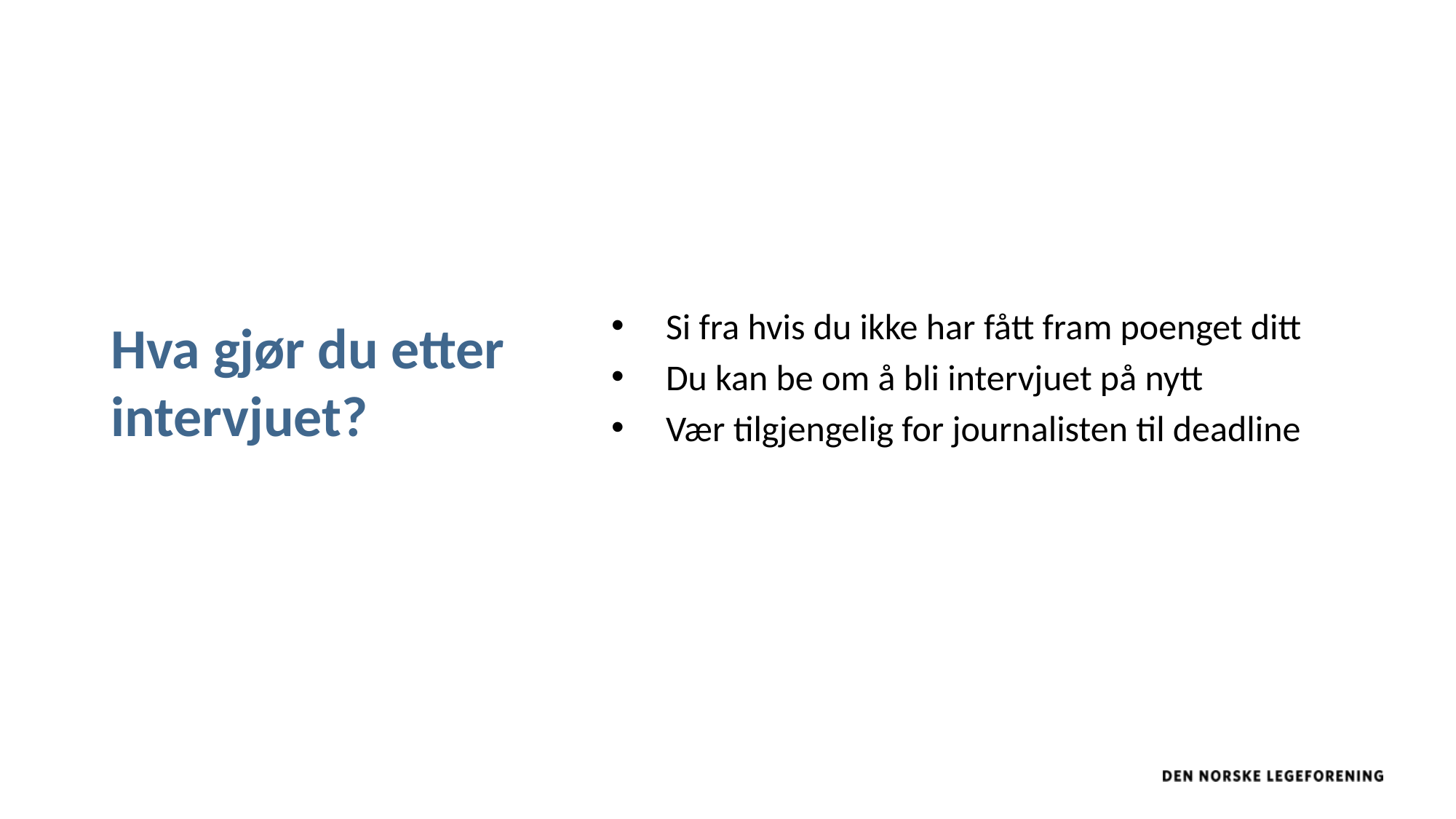

Si fra hvis du ikke har fått fram poenget ditt
Du kan be om å bli intervjuet på nytt
Vær tilgjengelig for journalisten til deadline

# Hva gjør du etter intervjuet?